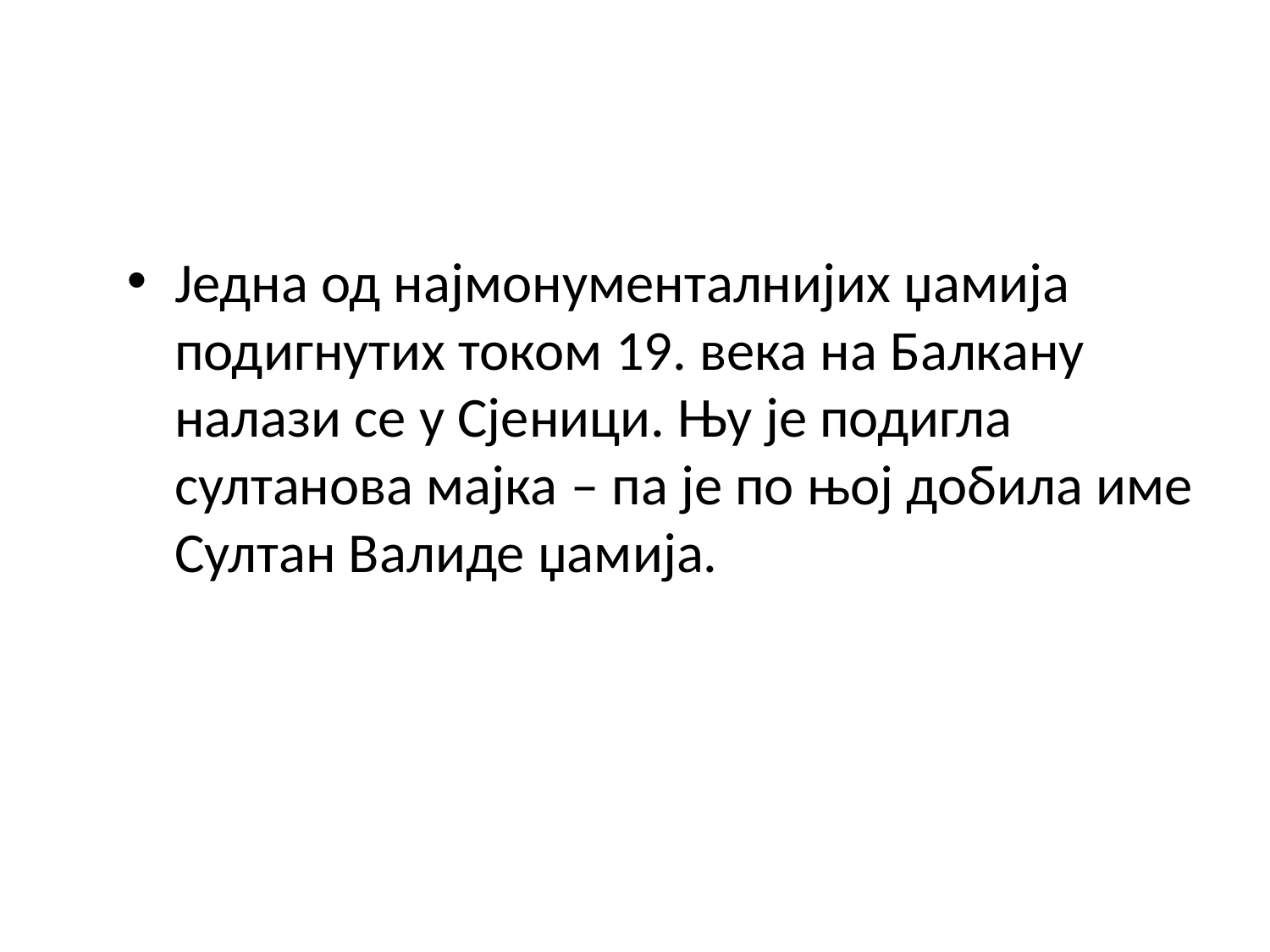

Једна од најмонументалнијих џамија подигнутих током 19. века на Балкану налази се у Сјеници. Њу је подигла султанова мајка – па је по њој добила име Султан Валиде џамија.